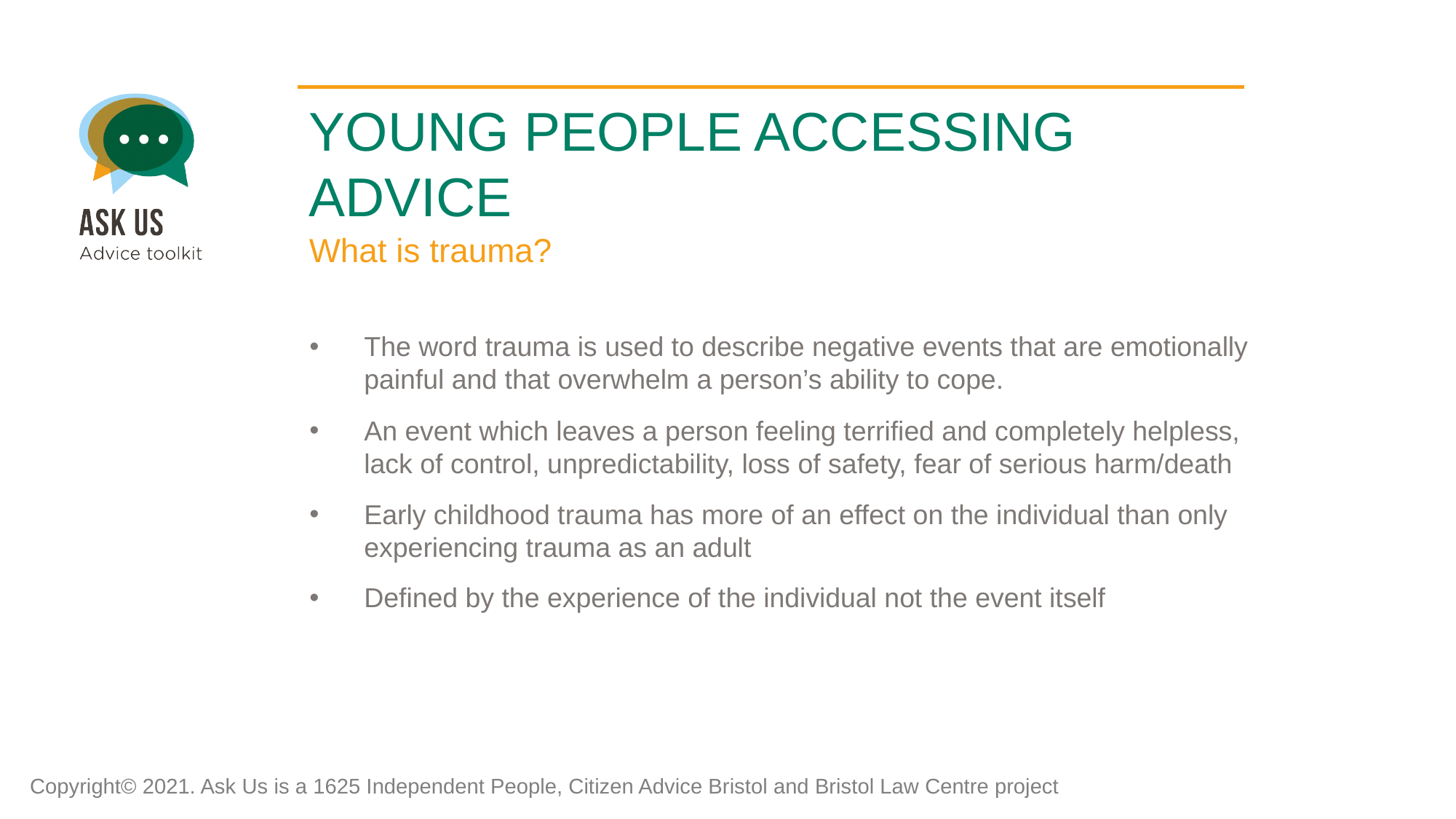

YOUNG PEOPLE ACCESSING ADVICE
What is trauma?
The word trauma is used to describe negative events that are emotionally painful and that overwhelm a person’s ability to cope.
An event which leaves a person feeling terrified and completely helpless,  lack of control, unpredictability, loss of safety, fear of serious harm/death
Early childhood trauma has more of an effect on the individual than only experiencing trauma as an adult
Defined by the experience of the individual not the event itself
Copyright© 2021. Ask Us is a 1625 Independent People, Citizen Advice Bristol and Bristol Law Centre project